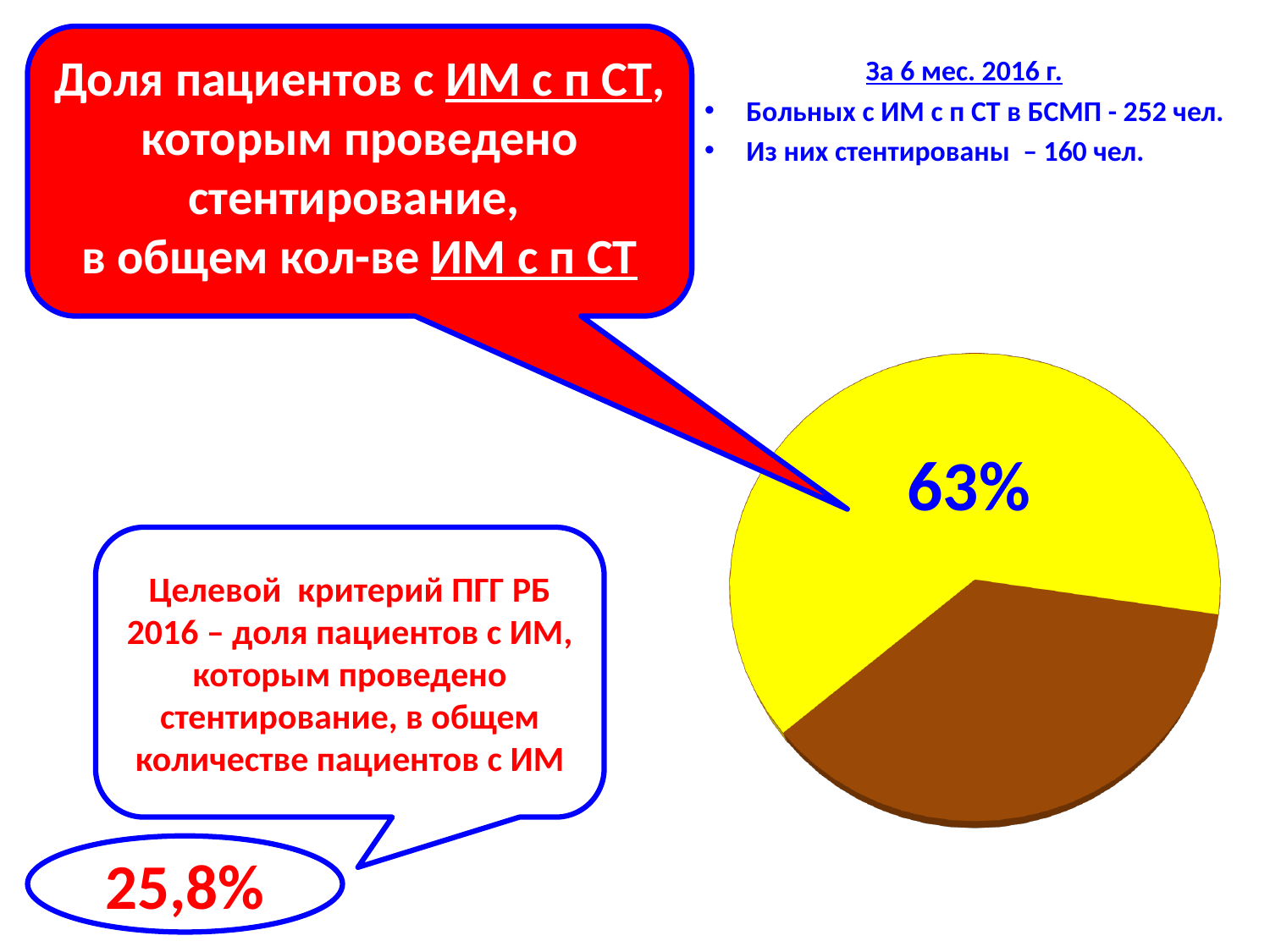

Доля пациентов с ИМ с п СТ, которым проведено стентирование,
в общем кол-ве ИМ с п СТ
За 6 мес. 2016 г.
Больных с ИМ с п СТ в БСМП - 252 чел.
Из них стентированы  – 160 чел.

[unsupported chart]

Целевой  критерий ПГГ РБ 2016 – доля пациентов с ИМ, которым проведено стентирование, в общем количестве пациентов с ИМ
25,8%